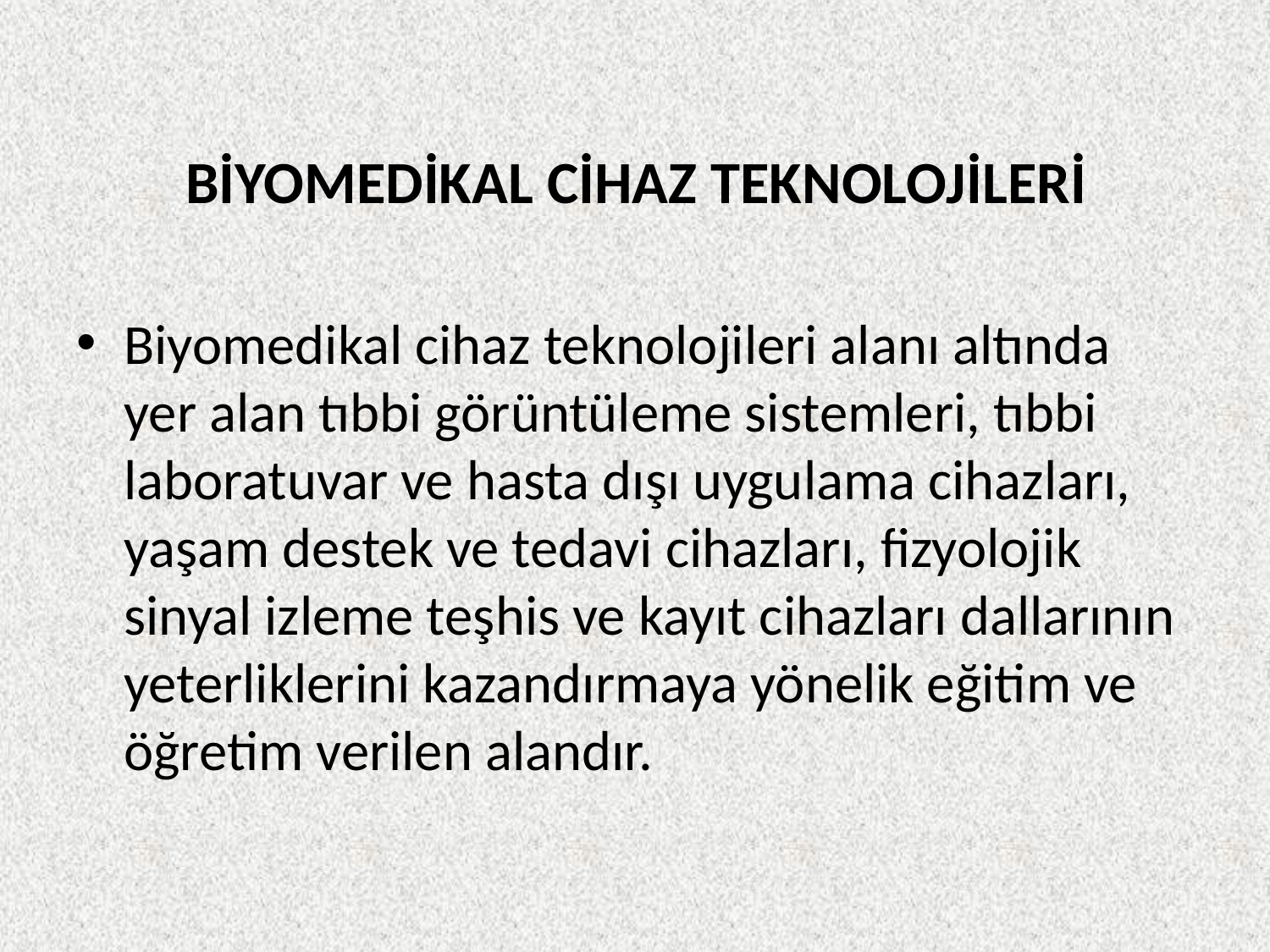

# BİYOMEDİKAL CİHAZ TEKNOLOJİLERİ

Biyomedikal cihaz teknolojileri alanı altında yer alan tıbbi görüntüleme sistemleri, tıbbi laboratuvar ve hasta dışı uygulama cihazları, yaşam destek ve tedavi cihazları, fizyolojik sinyal izleme teşhis ve kayıt cihazları dallarının yeterliklerini kazandırmaya yönelik eğitim ve öğretim verilen alandır.